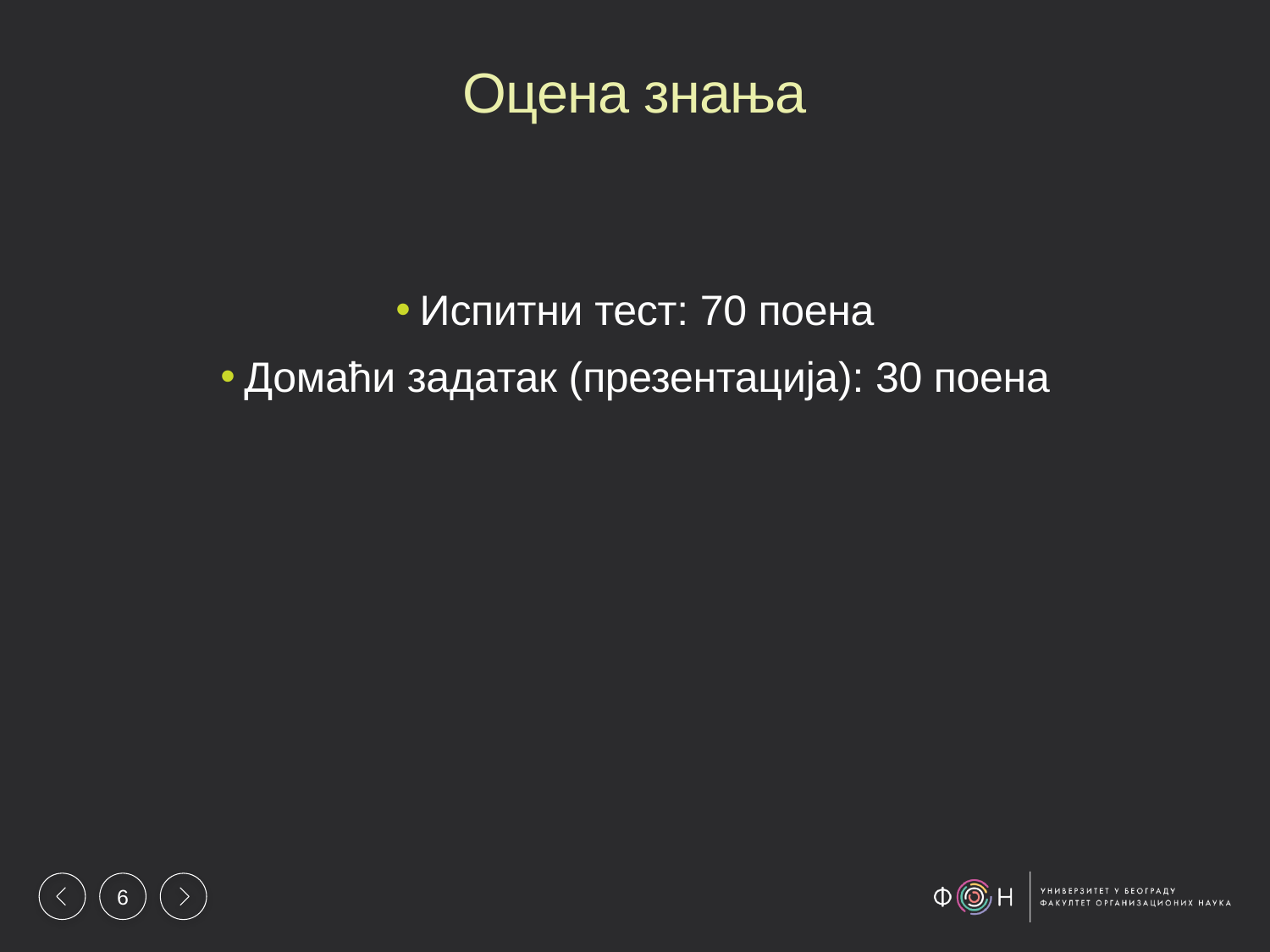

# Оцена знања

Испитни тест: 70 поена
Домаћи задатак (презентација): 30 поена